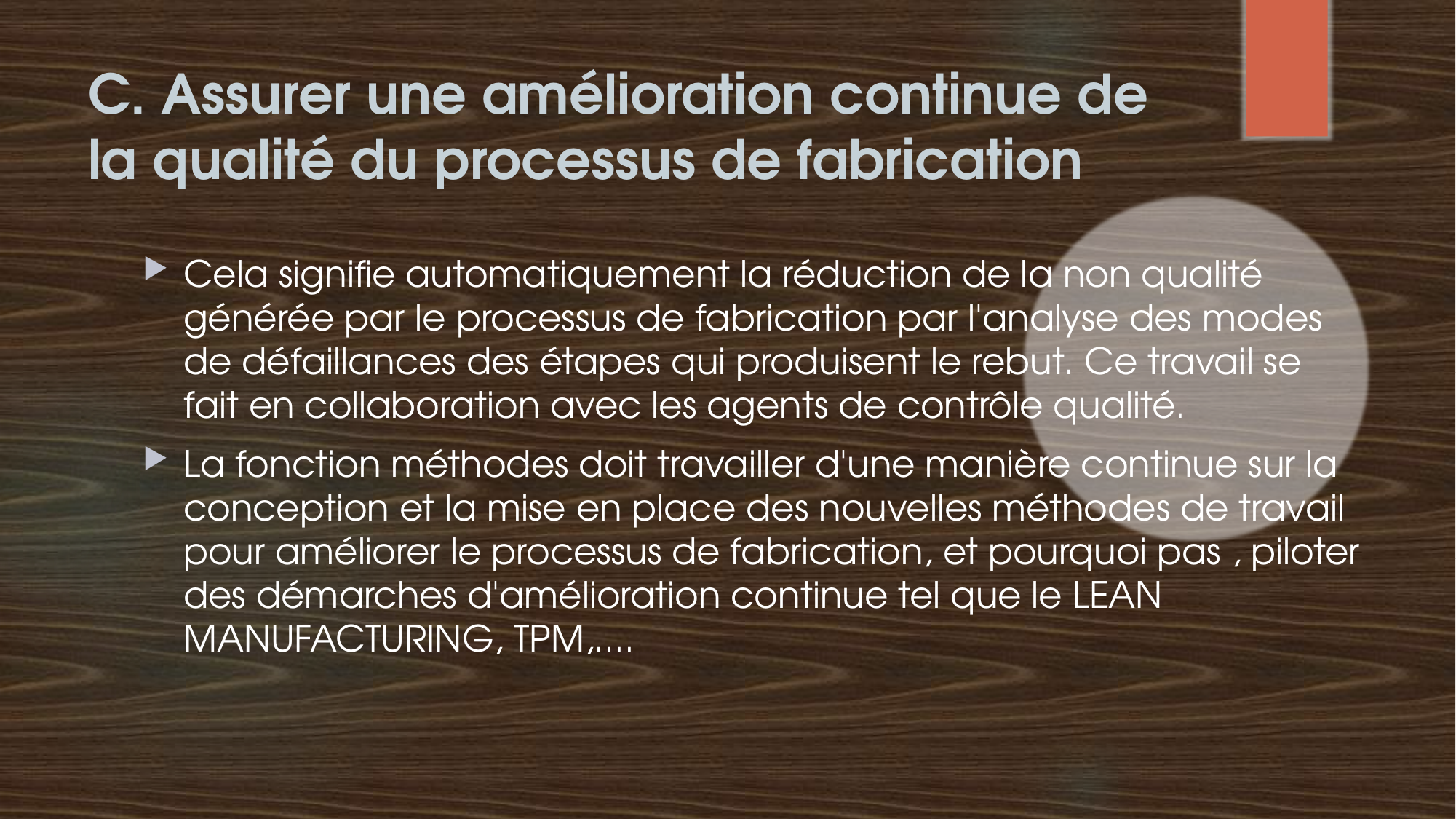

# C. Assurer une amélioration continue de la qualité du processus de fabrication
Cela signifie automatiquement la réduction de la non qualité générée par le processus de fabrication par l'analyse des modes de défaillances des étapes qui produisent le rebut. Ce travail se fait en collaboration avec les agents de contrôle qualité.
La fonction méthodes doit travailler d'une manière continue sur la conception et la mise en place des nouvelles méthodes de travail pour améliorer le processus de fabrication, et pourquoi pas , piloter des démarches d'amélioration continue tel que le LEAN MANUFACTURING, TPM,....